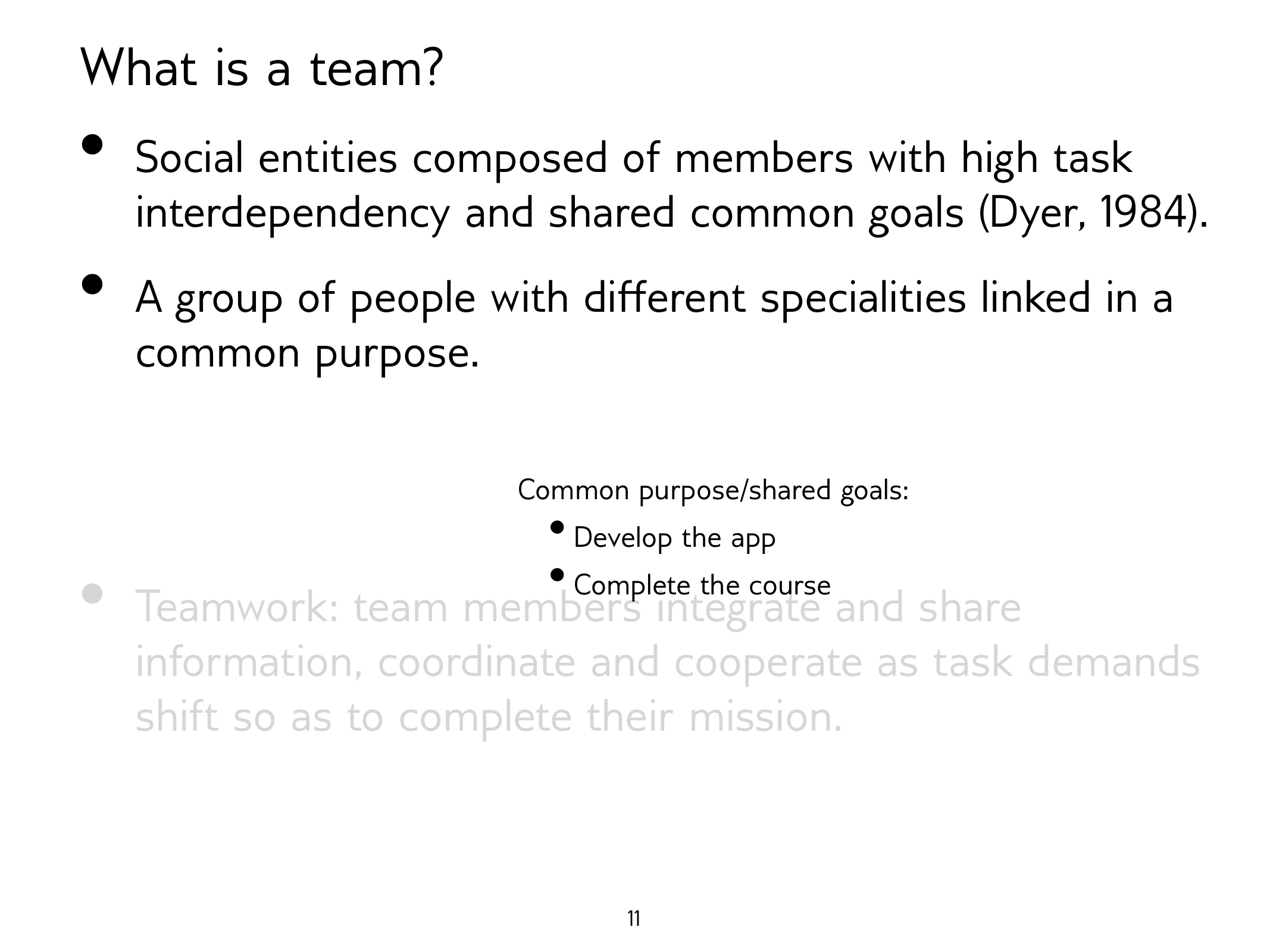

What is a team?
Social entities composed of members with high task interdependency and shared common goals (Dyer, 1984).
A group of people with different specialities linked in a common purpose.

Teamwork: team members integrate and share information, coordinate and cooperate as task demands shift so as to complete their mission.

Common purpose/shared goals:
Develop the app
Complete the course
11